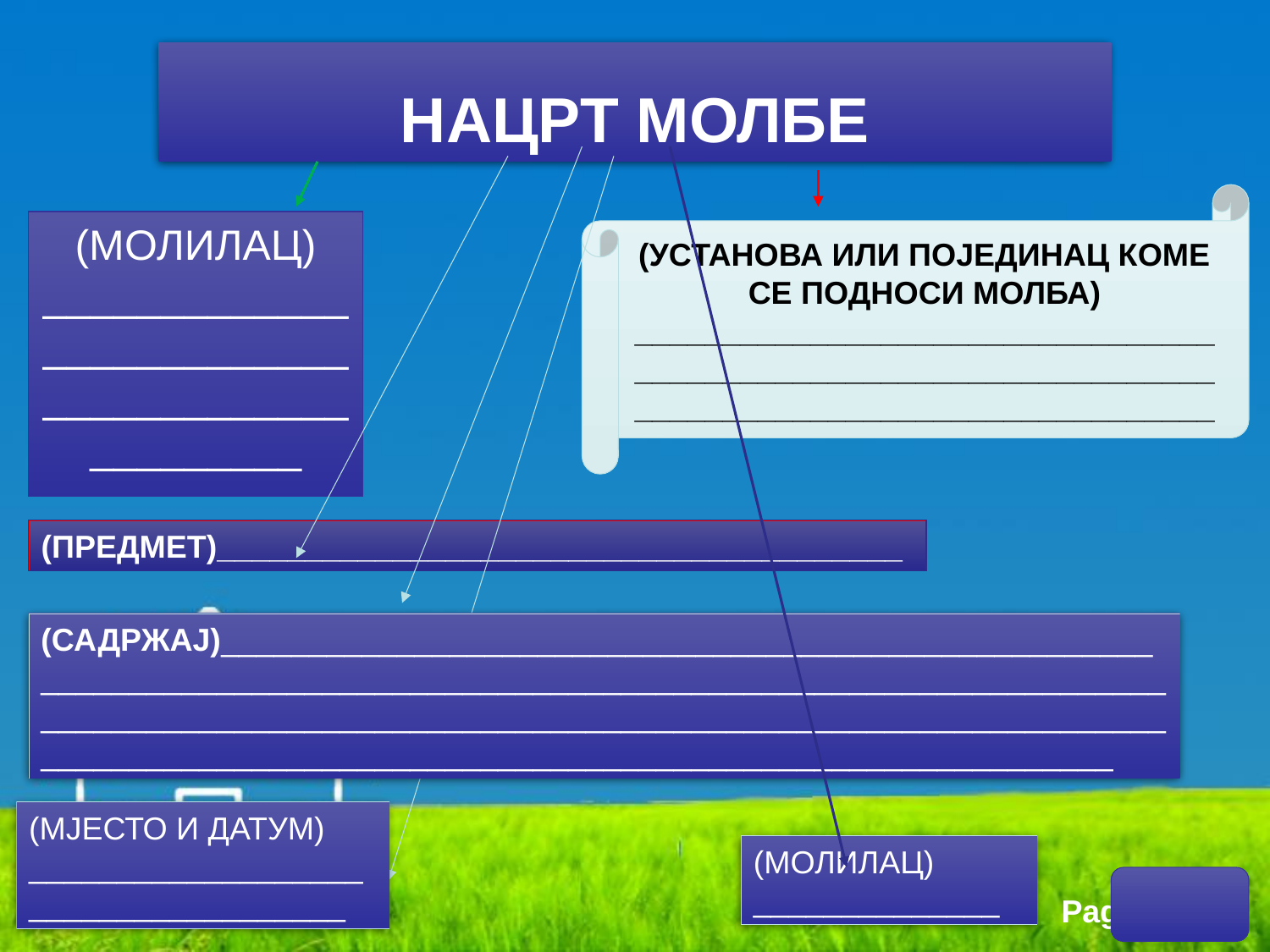

# НАЦРТ МОЛБЕ
(УСТАНОВА ИЛИ ПОЈЕДИНАЦ КОМЕ СЕ ПОДНОСИ МОЛБА)
___________________________________________________________________________________________________
(МОЛИЛАЦ)
________________________________________________

(ПРЕДМЕТ)_______________________________________
(САДРЖАЈ)__________________________________________________________________________________________________________________________________________________________________________________________________________________________________________________
(МЈЕСТО И ДАТУМ)
_____________________________________
(МОЛИЛАЦ)
______________